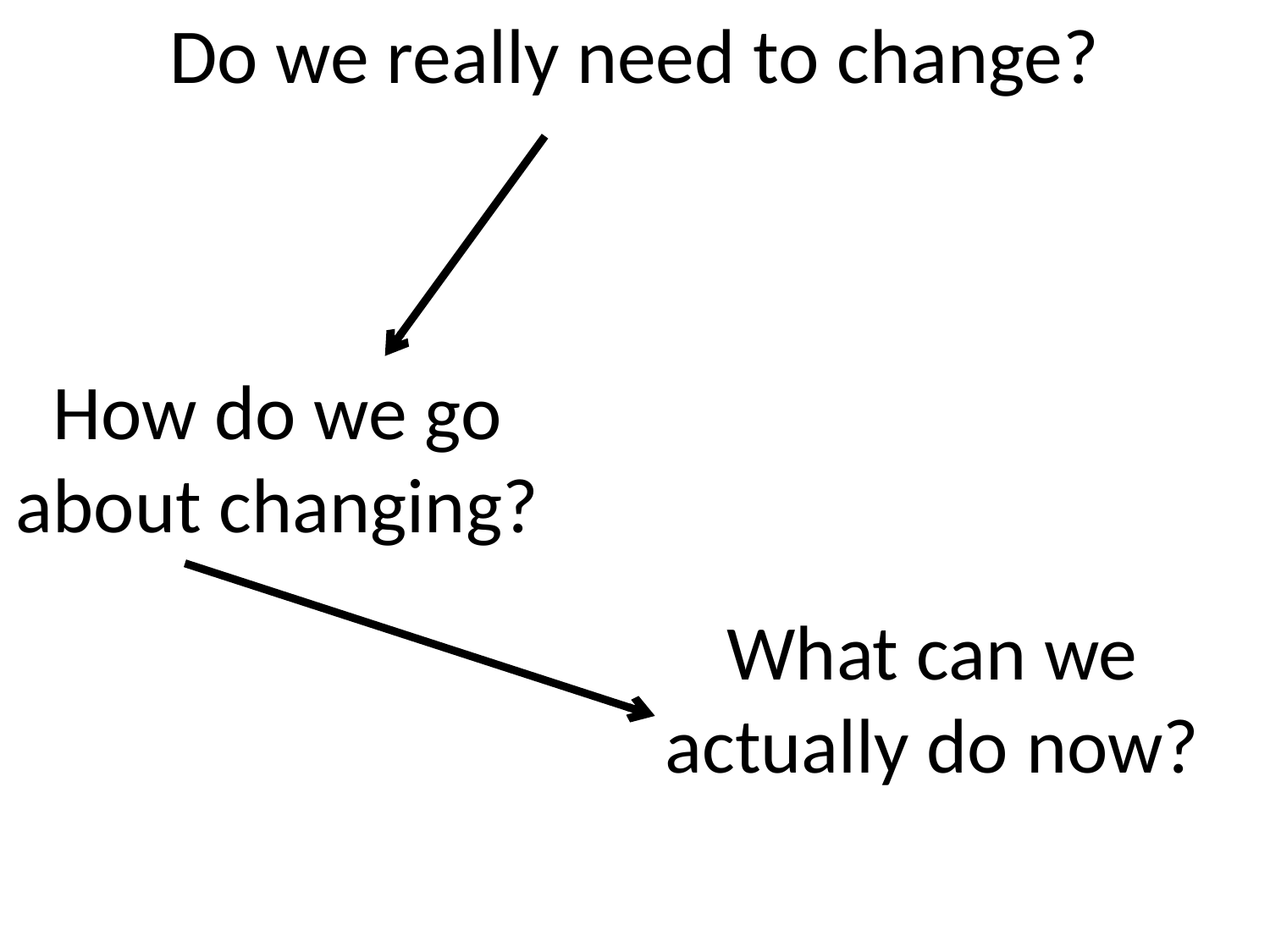

Do we really need to change?
How do we go about changing?
What can we actually do now?